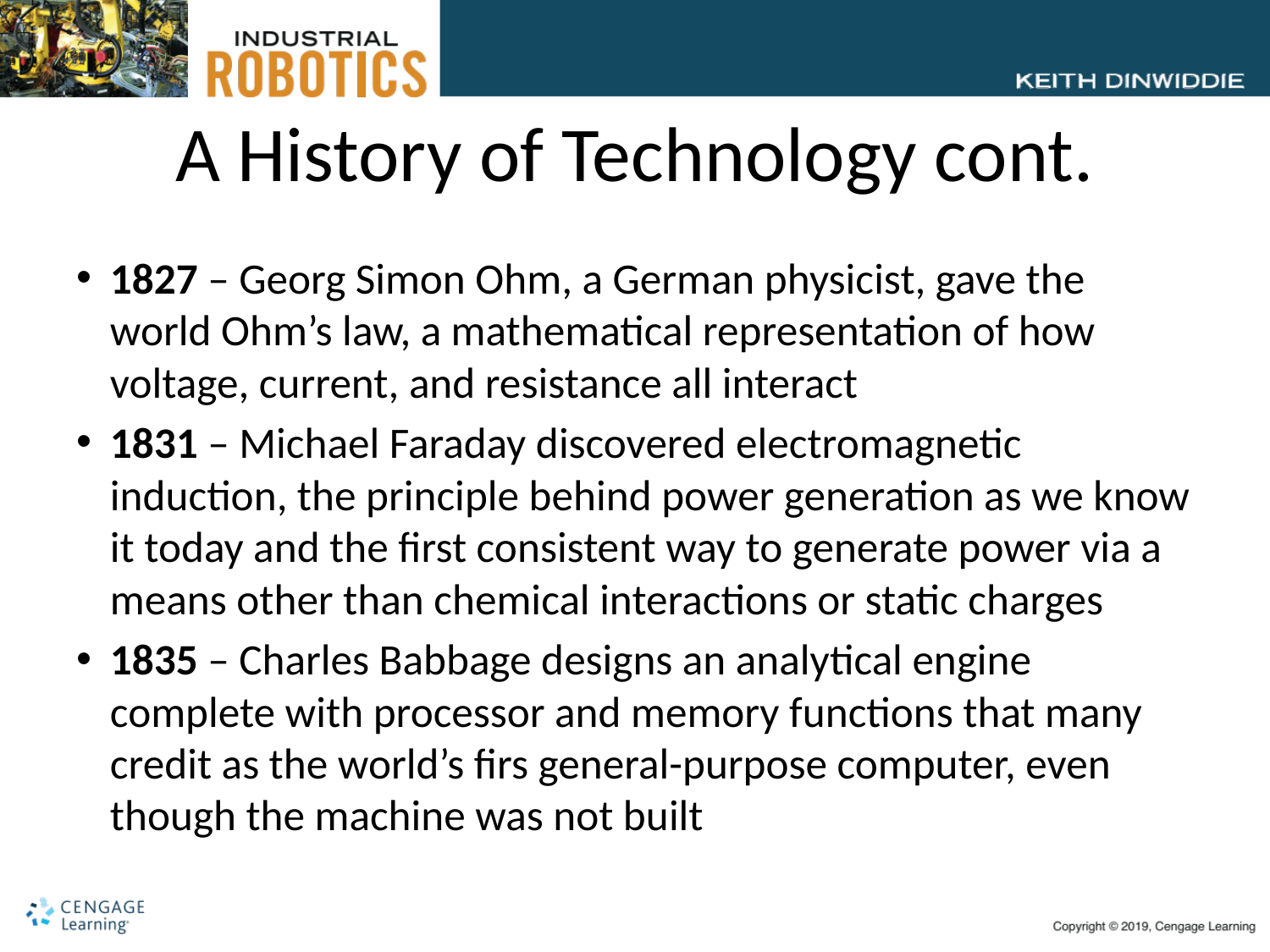

# A History of Technology cont.
1827 – Georg Simon Ohm, a German physicist, gave the world Ohm’s law, a mathematical representation of how voltage, current, and resistance all interact
1831 – Michael Faraday discovered electromagnetic induction, the principle behind power generation as we know it today and the first consistent way to generate power via a means other than chemical interactions or static charges
1835 – Charles Babbage designs an analytical engine complete with processor and memory functions that many credit as the world’s firs general-purpose computer, even though the machine was not built